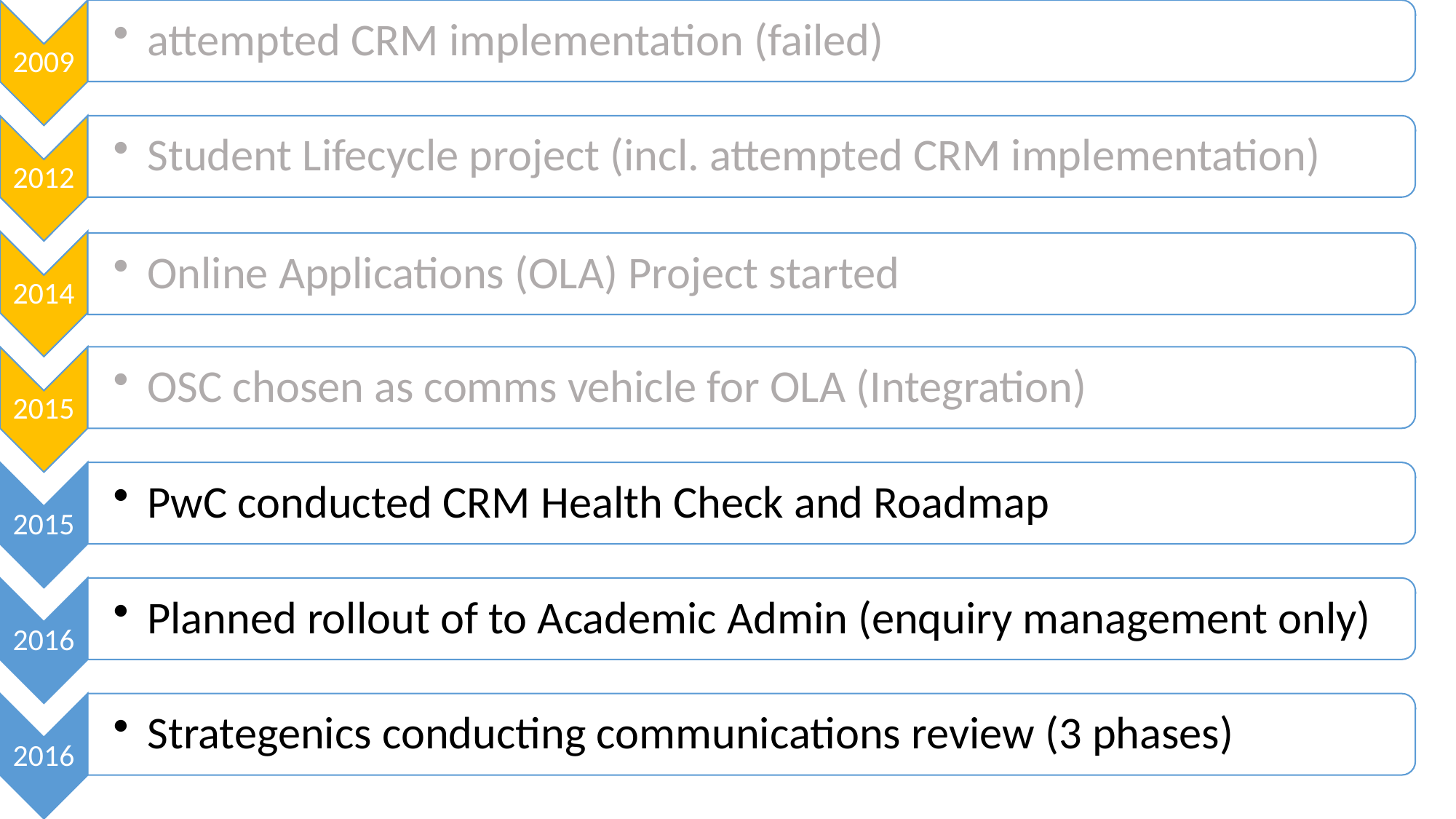

2009
attempted CRM implementation (failed)
2012
Student Lifecycle project (incl. attempted CRM implementation)
2014
Online Applications (OLA) Project started
2015
OSC chosen as comms vehicle for OLA (Integration)
2015
PwC conducted CRM Health Check and Roadmap
2016
Planned rollout of to Academic Admin (enquiry management only)
2016
Strategenics conducting communications review (3 phases)